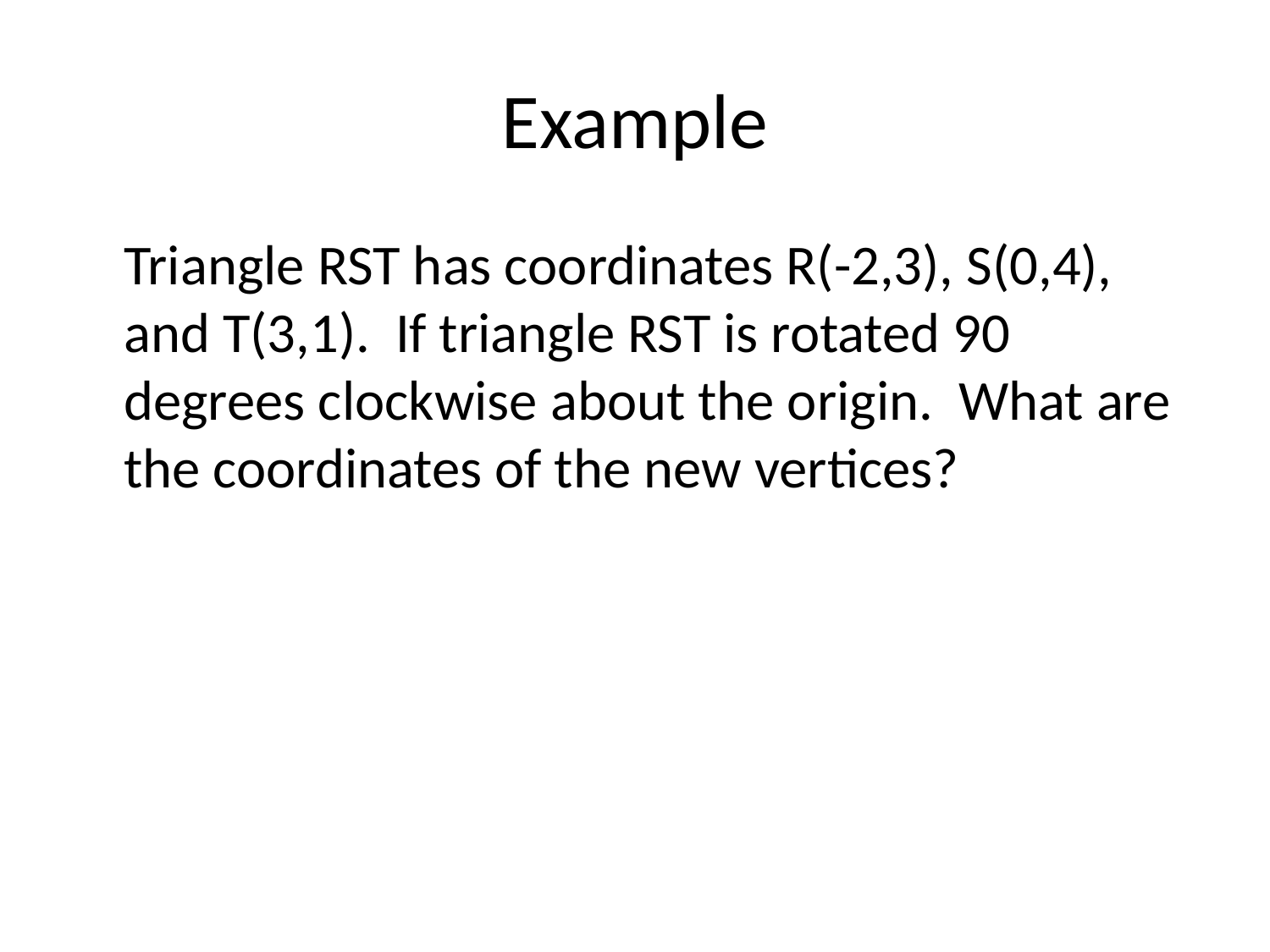

# Example
	Triangle RST has coordinates R(-2,3), S(0,4), and T(3,1).  If triangle RST is rotated 90 degrees clockwise about the origin.  What are the coordinates of the new vertices?